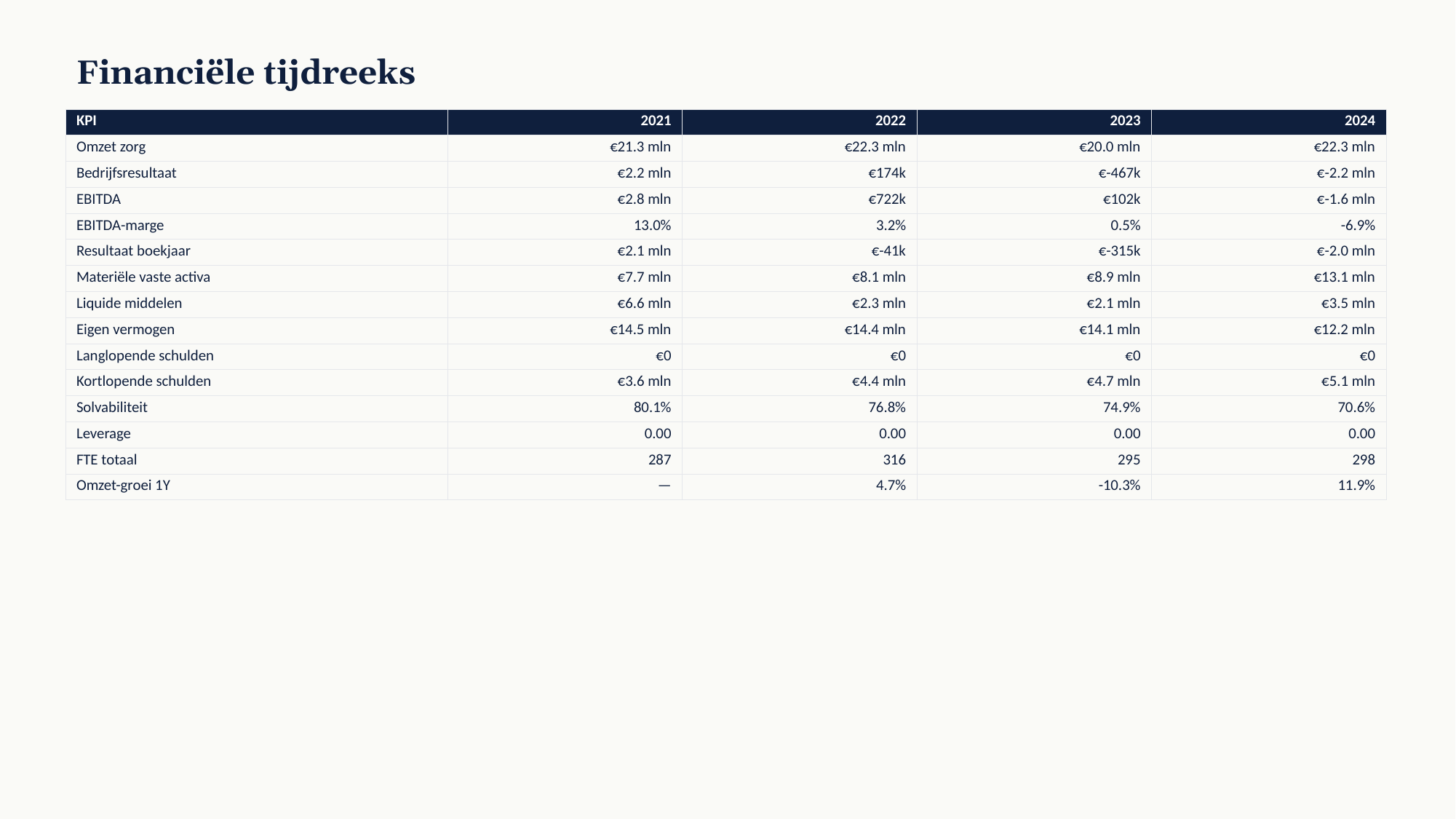

Financiële tijdreeks
| KPI | 2021 | 2022 | 2023 | 2024 |
| --- | --- | --- | --- | --- |
| Omzet zorg | €21.3 mln | €22.3 mln | €20.0 mln | €22.3 mln |
| Bedrijfsresultaat | €2.2 mln | €174k | €-467k | €-2.2 mln |
| EBITDA | €2.8 mln | €722k | €102k | €-1.6 mln |
| EBITDA-marge | 13.0% | 3.2% | 0.5% | -6.9% |
| Resultaat boekjaar | €2.1 mln | €-41k | €-315k | €-2.0 mln |
| Materiële vaste activa | €7.7 mln | €8.1 mln | €8.9 mln | €13.1 mln |
| Liquide middelen | €6.6 mln | €2.3 mln | €2.1 mln | €3.5 mln |
| Eigen vermogen | €14.5 mln | €14.4 mln | €14.1 mln | €12.2 mln |
| Langlopende schulden | €0 | €0 | €0 | €0 |
| Kortlopende schulden | €3.6 mln | €4.4 mln | €4.7 mln | €5.1 mln |
| Solvabiliteit | 80.1% | 76.8% | 74.9% | 70.6% |
| Leverage | 0.00 | 0.00 | 0.00 | 0.00 |
| FTE totaal | 287 | 316 | 295 | 298 |
| Omzet-groei 1Y | — | 4.7% | -10.3% | 11.9% |